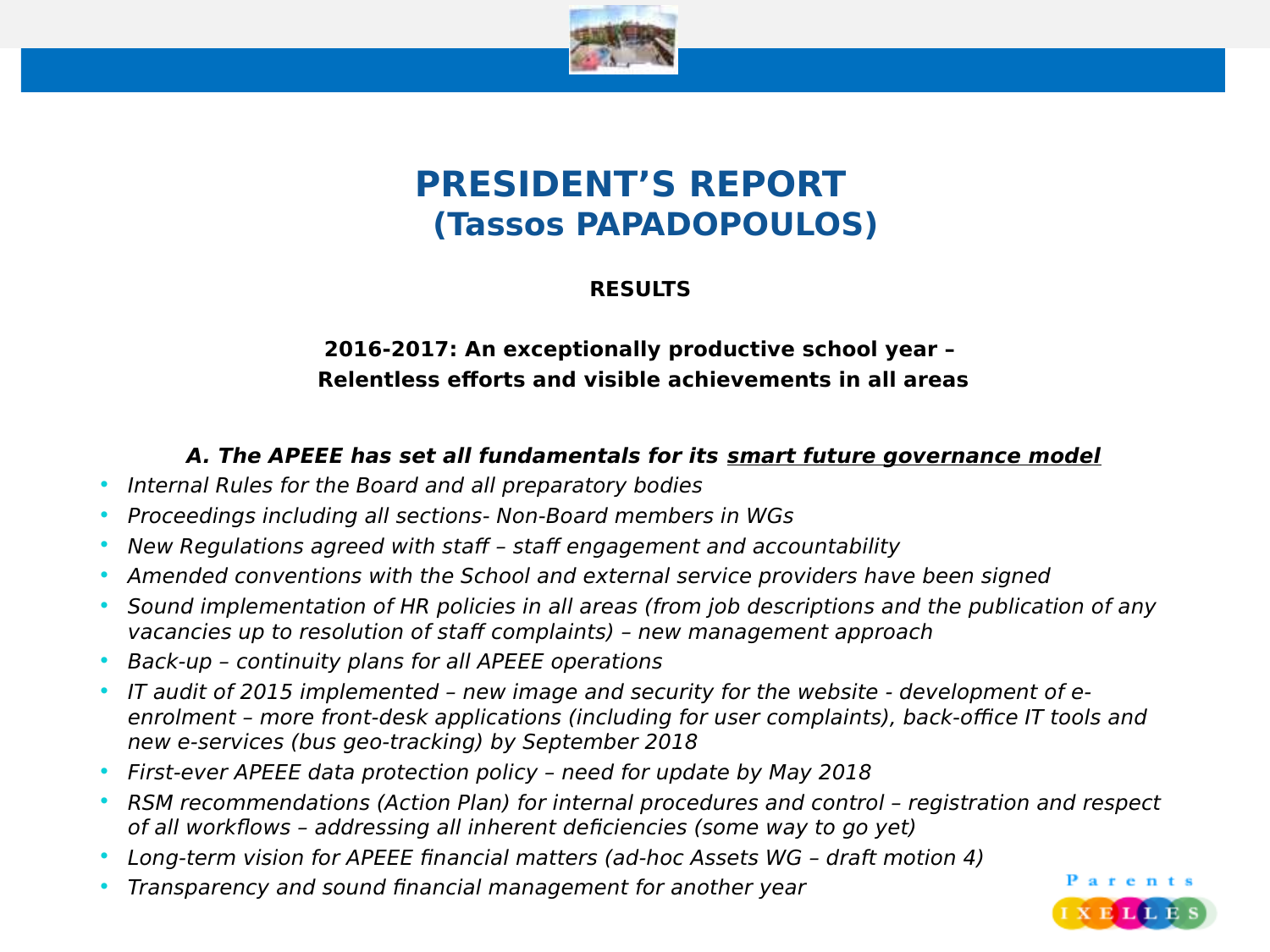

PRESIDENT’S REPORT
(Tassos PAPADOPOULOS)
RESULTS

2016-2017: An exceptionally productive school year –
Relentless efforts and visible achievements in all areas

A. The APEEE has set all fundamentals for its smart future governance model
Internal Rules for the Board and all preparatory bodies
Proceedings including all sections- Non-Board members in WGs
New Regulations agreed with staff – staff engagement and accountability
Amended conventions with the School and external service providers have been signed
Sound implementation of HR policies in all areas (from job descriptions and the publication of any vacancies up to resolution of staff complaints) – new management approach
Back-up – continuity plans for all APEEE operations
IT audit of 2015 implemented – new image and security for the website - development of e-enrolment – more front-desk applications (including for user complaints), back-office IT tools and new e-services (bus geo-tracking) by September 2018
First-ever APEEE data protection policy – need for update by May 2018
RSM recommendations (Action Plan) for internal procedures and control – registration and respect of all workflows – addressing all inherent deficiencies (some way to go yet)
Long-term vision for APEEE financial matters (ad-hoc Assets WG – draft motion 4)
Transparency and sound financial management for another year